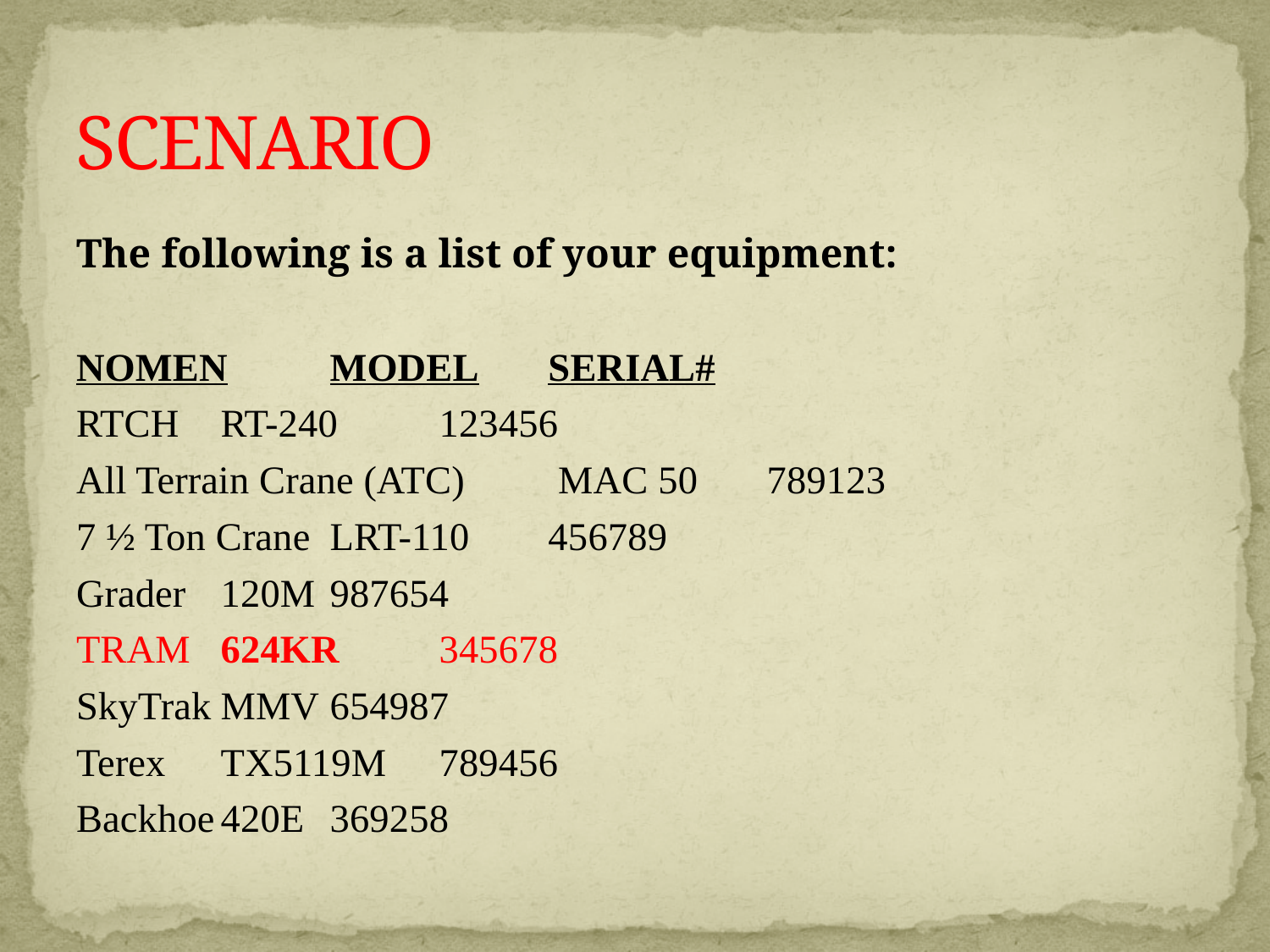

# SCENARIO
The following is a list of your equipment:

NOMEN			MODEL		SERIAL#
RTCH				RT-240			123456
All Terrain Crane (ATC)	 MAC 50		789123
7 ½ Ton Crane			LRT-110		456789
Grader				120M			987654
TRAM				624KR		345678
SkyTrak			MMV			654987
Terex				TX5119M		789456
Backhoe			420E			369258